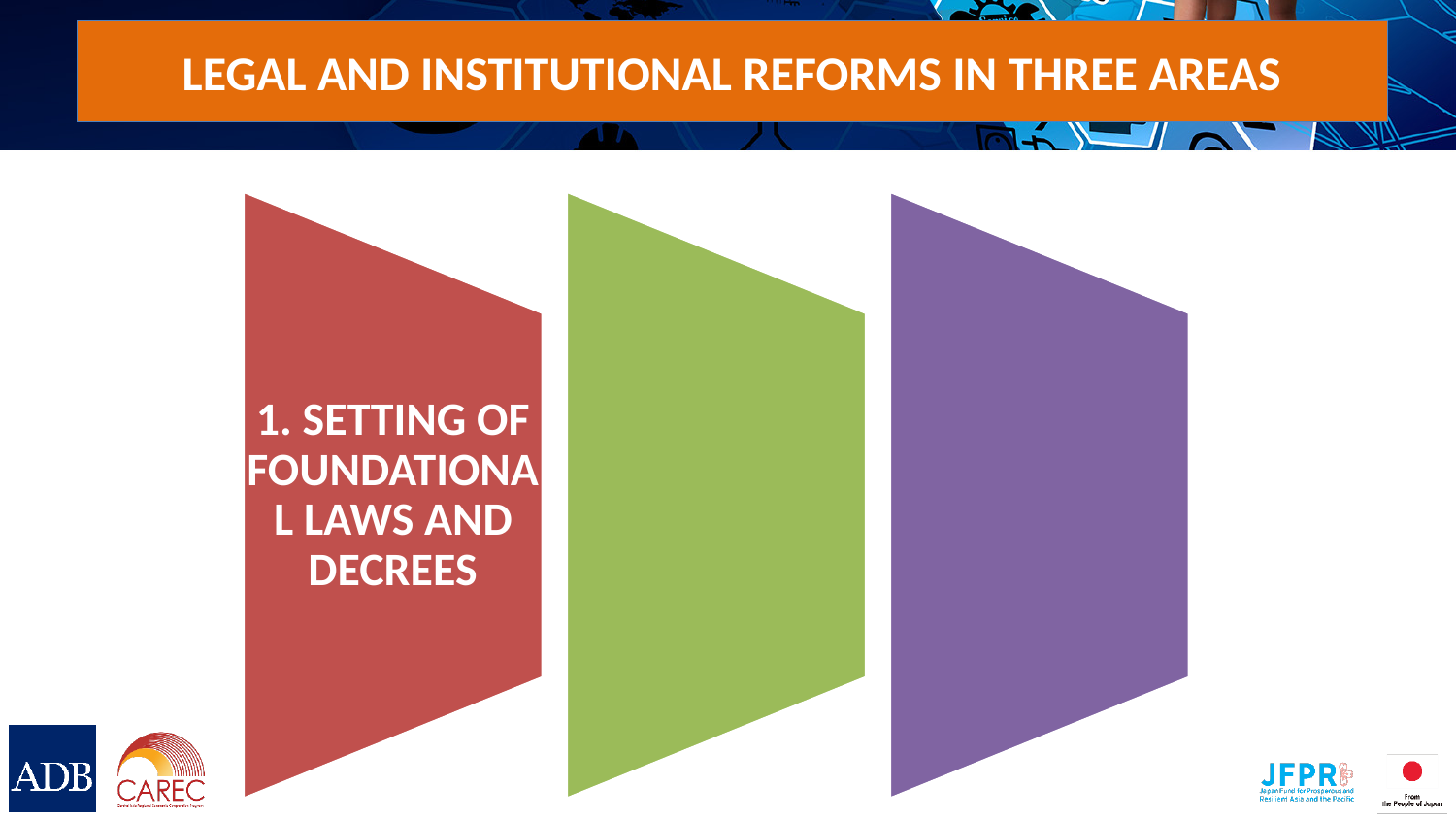

# legal and institutional reforms in Three Areas
1. Setting of foundational laws and decrees
2. Centralizing governance structures
3. Increasing Diversity in Types of Training Institutions and Programs